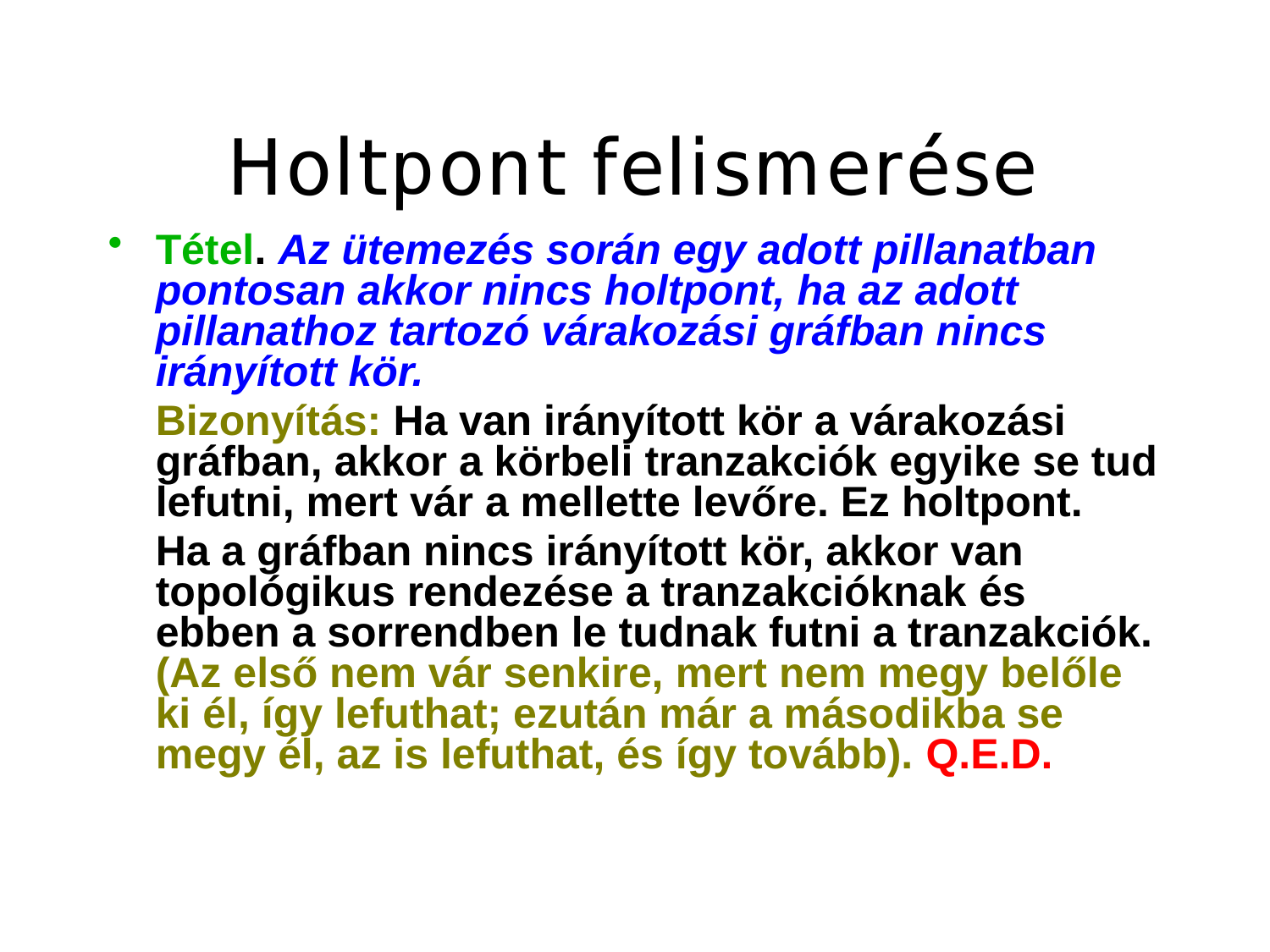

# Holtpont felismerése
Tétel. Az ütemezés során egy adott pillanatban pontosan akkor nincs holtpont, ha az adott pillanathoz tartozó várakozási gráfban nincs irányított kör.
	Bizonyítás: Ha van irányított kör a várakozási gráfban, akkor a körbeli tranzakciók egyike se tud lefutni, mert vár a mellette levőre. Ez holtpont.
	Ha a gráfban nincs irányított kör, akkor van topológikus rendezése a tranzakcióknak és ebben a sorrendben le tudnak futni a tranzakciók. (Az első nem vár senkire, mert nem megy belőle ki él, így lefuthat; ezután már a másodikba se megy él, az is lefuthat, és így tovább). Q.E.D.